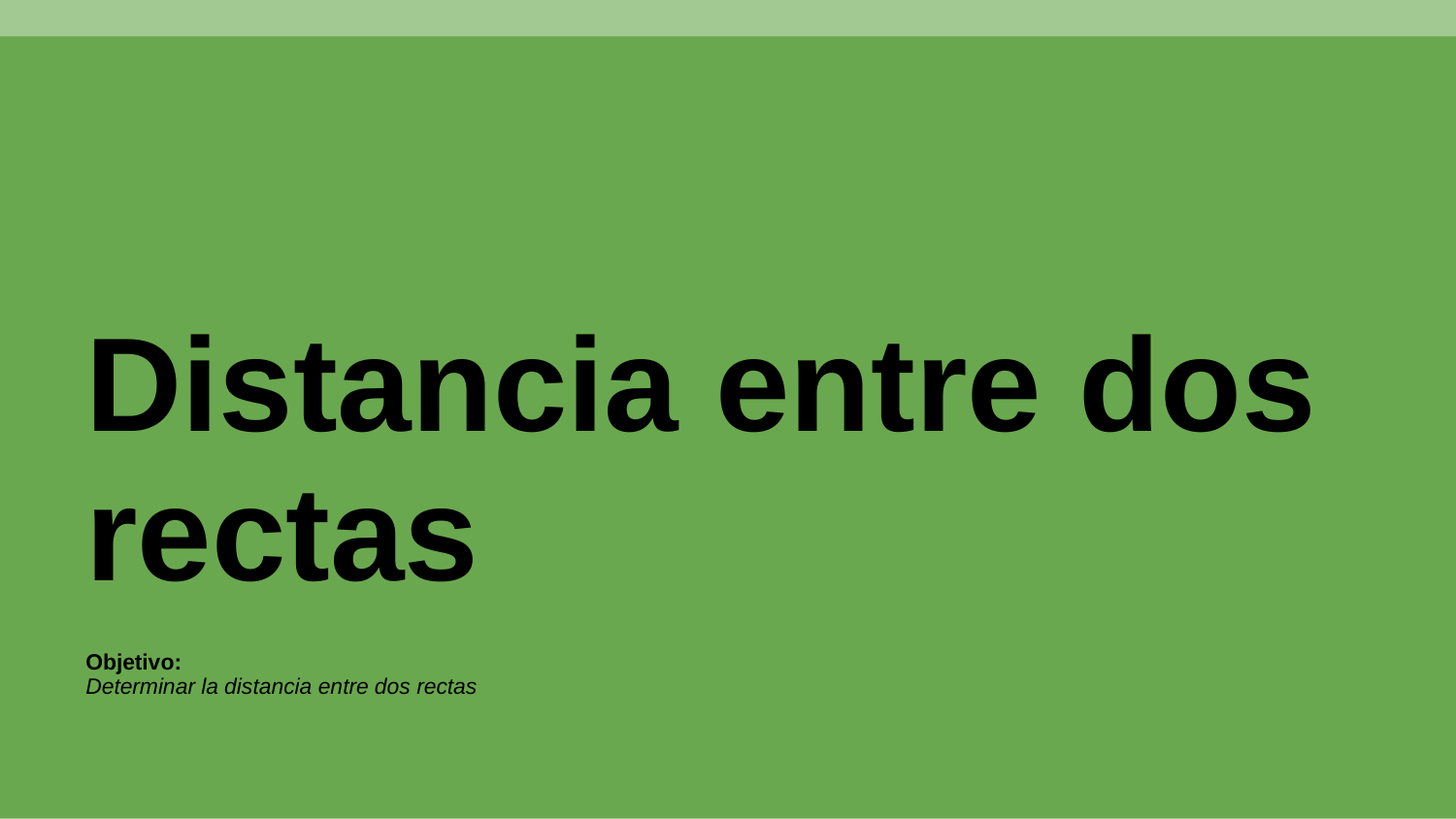

# Distancia entre dos rectas
Objetivo:
Determinar la distancia entre dos rectas